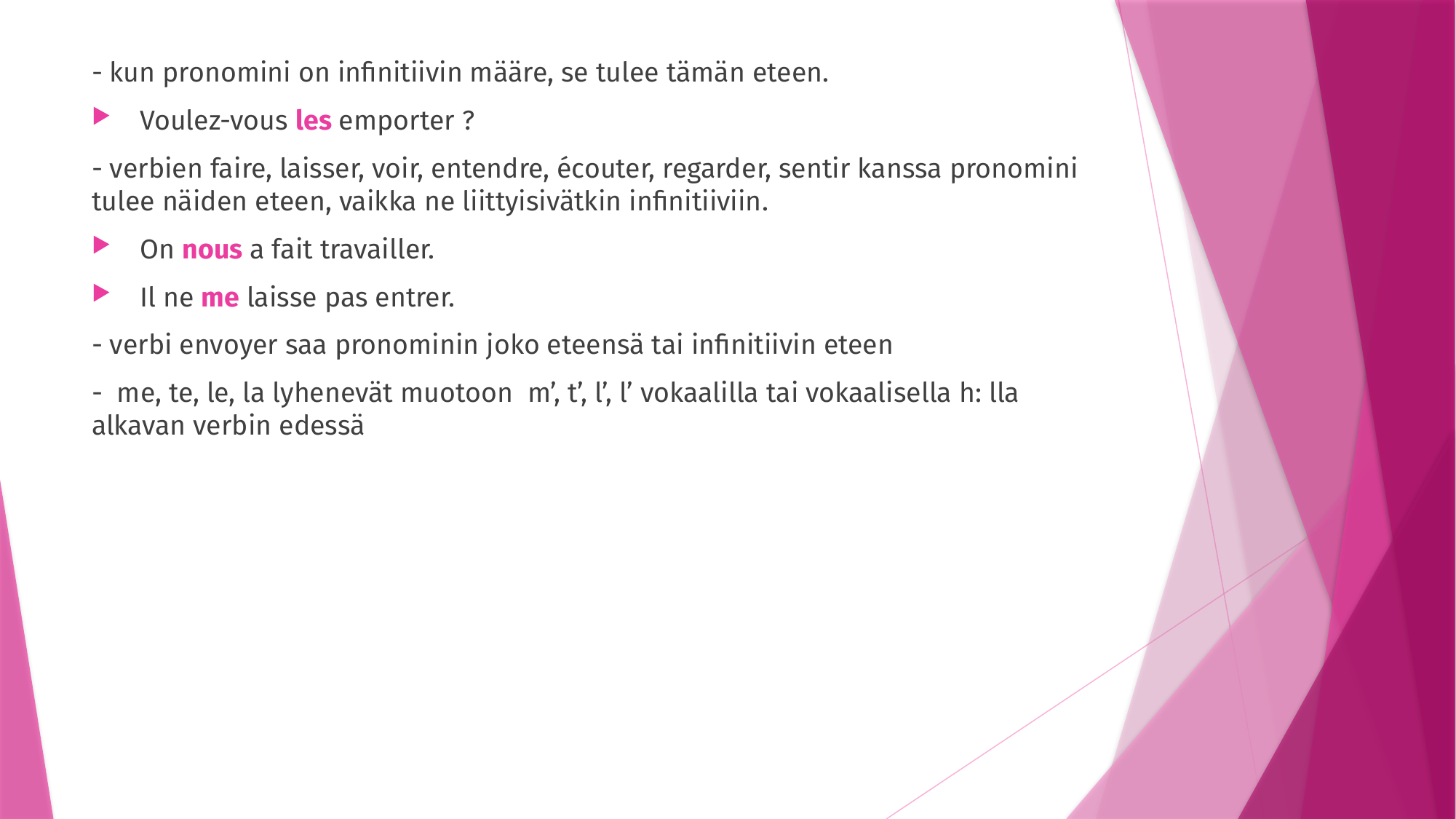

- kun pronomini on infinitiivin määre, se tulee tämän eteen.
 Voulez-vous les emporter ?
- verbien faire, laisser, voir, entendre, écouter, regarder, sentir kanssa pronomini tulee näiden eteen, vaikka ne liittyisivätkin infinitiiviin.
 On nous a fait travailler.
 Il ne me laisse pas entrer.
- verbi envoyer saa pronominin joko eteensä tai infinitiivin eteen
-  me, te, le, la lyhenevät muotoon  m’, t’, l’, l’ vokaalilla tai vokaalisella h: lla alkavan verbin edessä